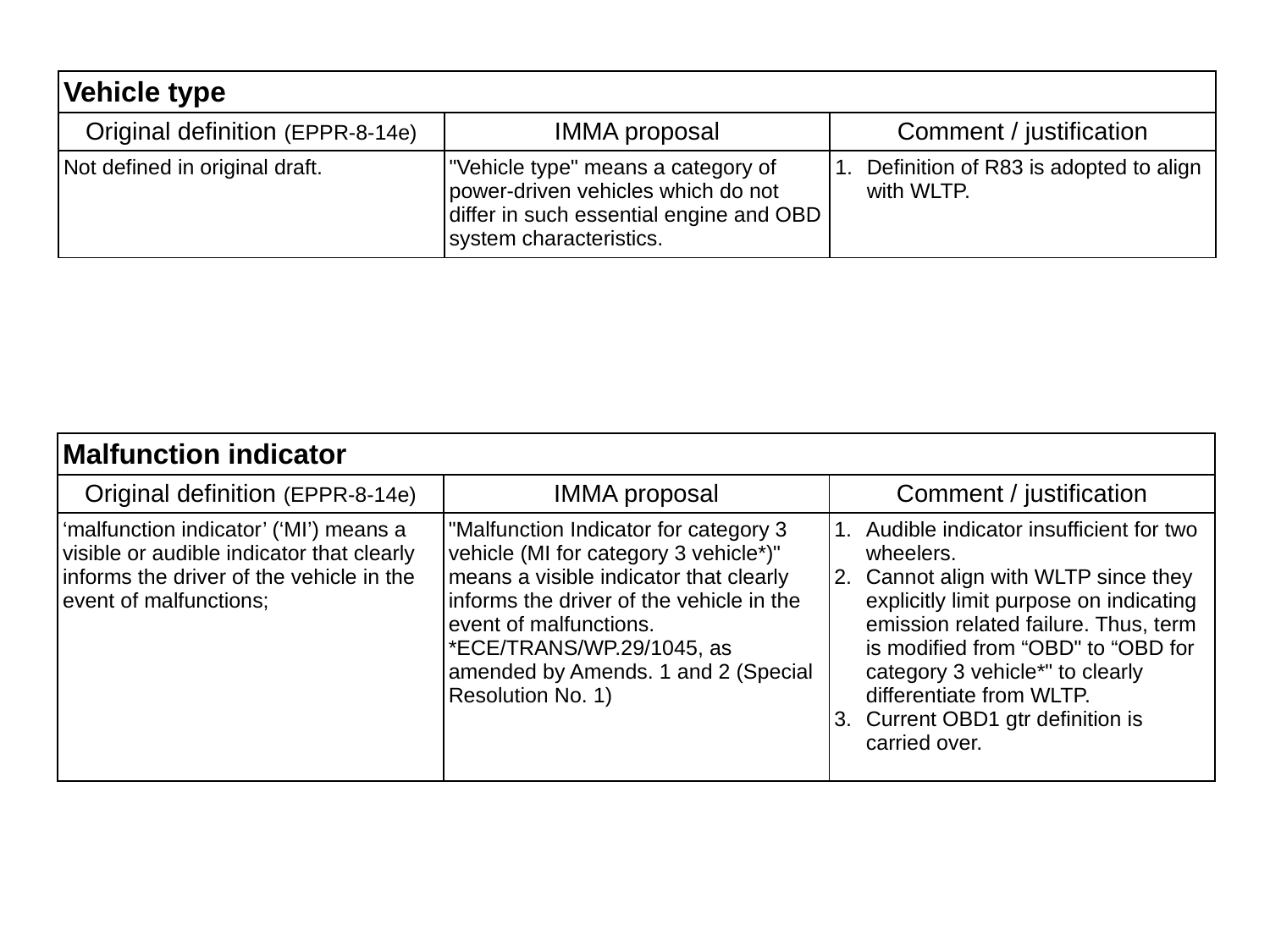

| Vehicle type |  |  |
| --- | --- | --- |
| Original definition (EPPR-8-14e) | IMMA proposal | Comment / justification |
| Not defined in original draft. | "Vehicle type" means a category of power-driven vehicles which do not differ in such essential engine and OBD system characteristics. | Definition of R83 is adopted to align with WLTP. |
| Malfunction indicator |  |  |
| --- | --- | --- |
| Original definition (EPPR-8-14e) | IMMA proposal | Comment / justification |
| ‘malfunction indicator’ (‘MI’) means a visible or audible indicator that clearly informs the driver of the vehicle in the event of malfunctions; | "Malfunction Indicator for category 3 vehicle (MI for category 3 vehicle\*)" means a visible indicator that clearly informs the driver of the vehicle in the event of malfunctions. \*ECE/TRANS/WP.29/1045, as amended by Amends. 1 and 2 (Special Resolution No. 1) | Audible indicator insufficient for two wheelers. Cannot align with WLTP since they explicitly limit purpose on indicating emission related failure. Thus, term is modified from “OBD" to “OBD for category 3 vehicle\*" to clearly differentiate from WLTP. Current OBD1 gtr definition is carried over. |